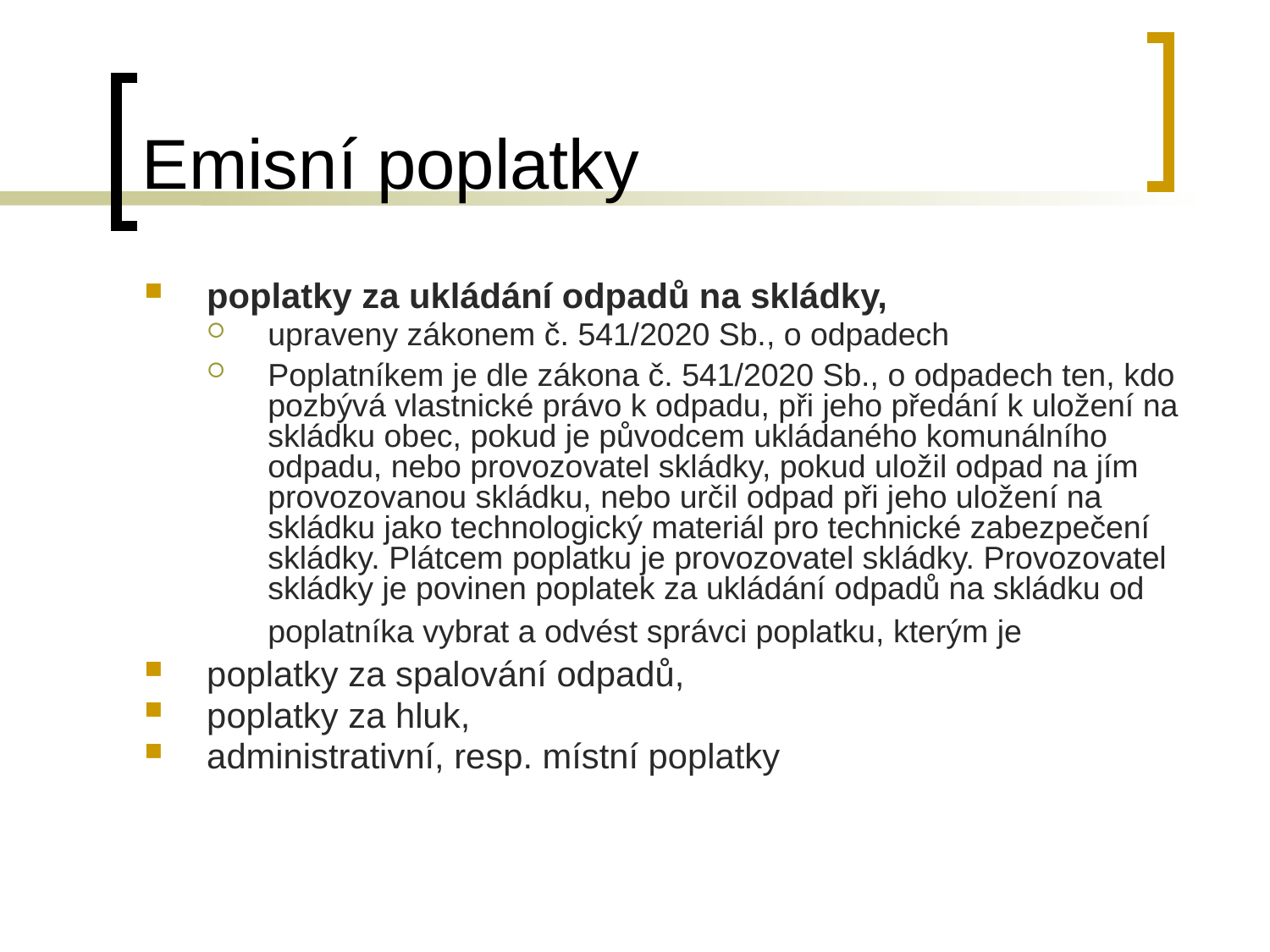

# Emisní poplatky
poplatky za ukládání odpadů na skládky,
upraveny zákonem č. 541/2020 Sb., o odpadech
Poplatníkem je dle zákona č. 541/2020 Sb., o odpadech ten, kdo pozbývá vlastnické právo k odpadu, při jeho předání k uložení na skládku obec, pokud je původcem ukládaného komunálního odpadu, nebo provozovatel skládky, pokud uložil odpad na jím provozovanou skládku, nebo určil odpad při jeho uložení na skládku jako technologický materiál pro technické zabezpečení skládky. Plátcem poplatku je provozovatel skládky. Provozovatel skládky je povinen poplatek za ukládání odpadů na skládku od poplatníka vybrat a odvést správci poplatku, kterým je
poplatky za spalování odpadů,
poplatky za hluk,
administrativní, resp. místní poplatky